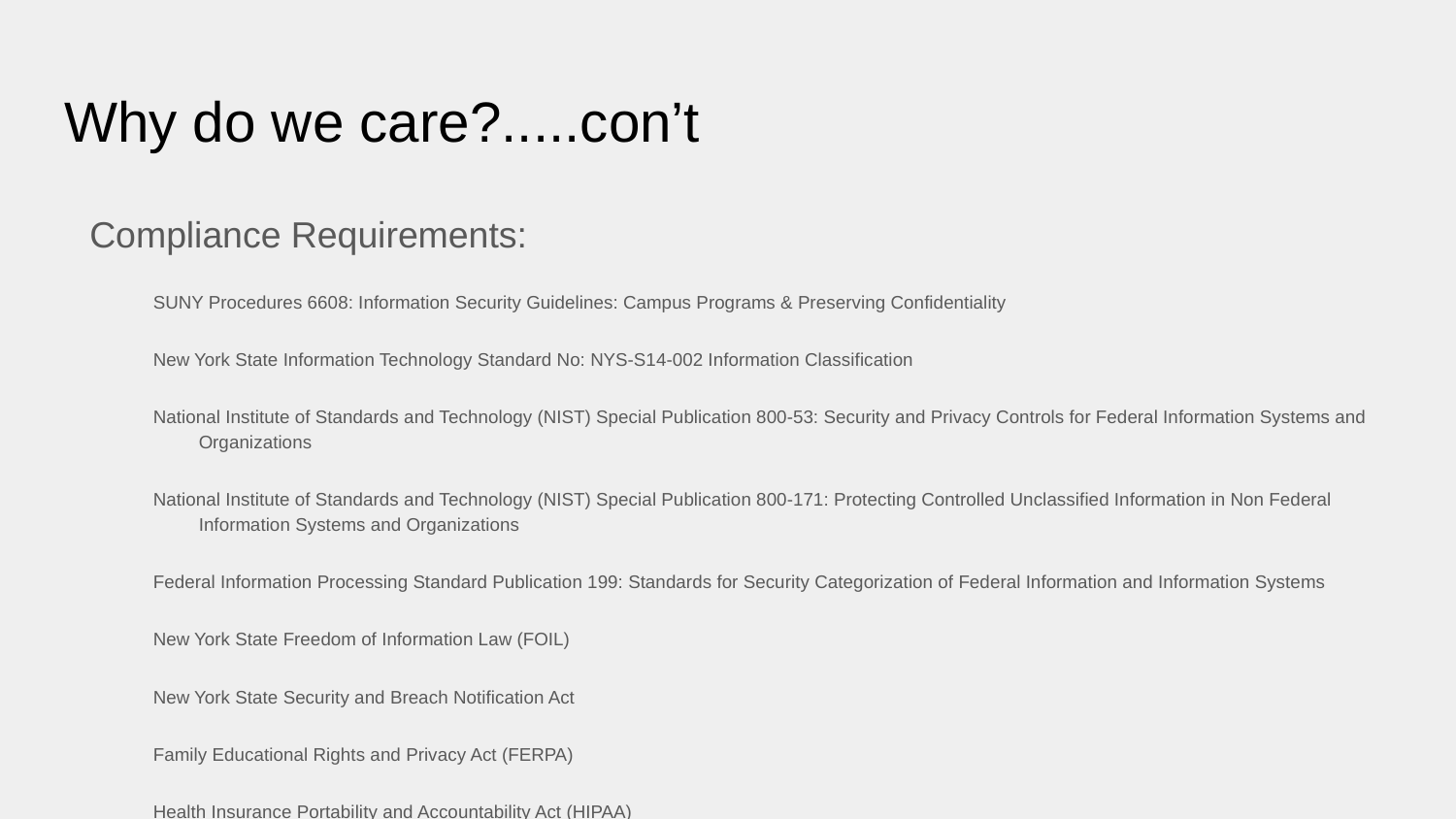

# Why do we care?.....con’t
Compliance Requirements:
SUNY Procedures 6608: Information Security Guidelines: Campus Programs & Preserving Confidentiality
New York State Information Technology Standard No: NYS-S14-002 Information Classification
National Institute of Standards and Technology (NIST) Special Publication 800-53: Security and Privacy Controls for Federal Information Systems and Organizations
National Institute of Standards and Technology (NIST) Special Publication 800-171: Protecting Controlled Unclassified Information in Non Federal Information Systems and Organizations
Federal Information Processing Standard Publication 199: Standards for Security Categorization of Federal Information and Information Systems
New York State Freedom of Information Law (FOIL)
New York State Security and Breach Notification Act
Family Educational Rights and Privacy Act (FERPA)
Health Insurance Portability and Accountability Act (HIPAA)
Federal Policy for the Protection of Human Subjects (‘Common Rule’)
New York State Information Security Policy
Gramm-Leach-Bliley Act
Payment Card Industry Data Security Standards